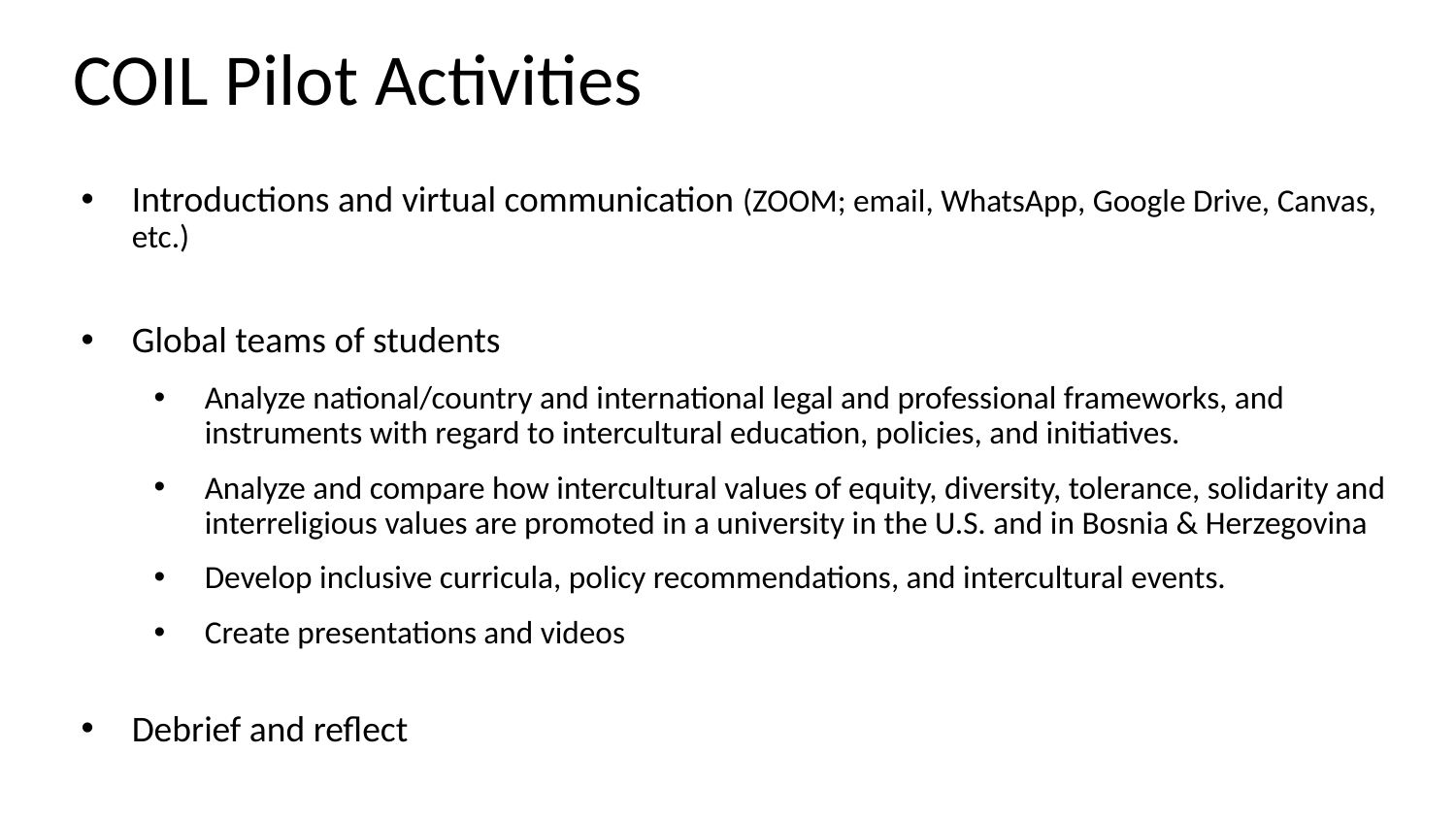

# COIL Pilot Activities

Introductions and virtual communication (ZOOM; email, WhatsApp, Google Drive, Canvas, etc.)

Global teams of students
Analyze national/country and international legal and professional frameworks, and instruments with regard to intercultural education, policies, and initiatives.
Analyze and compare how intercultural values of equity, diversity, tolerance, solidarity and interreligious values are promoted in a university in the U.S. and in Bosnia & Herzegovina
Develop inclusive curricula, policy recommendations, and intercultural events.
Create presentations and videos

Debrief and reflect